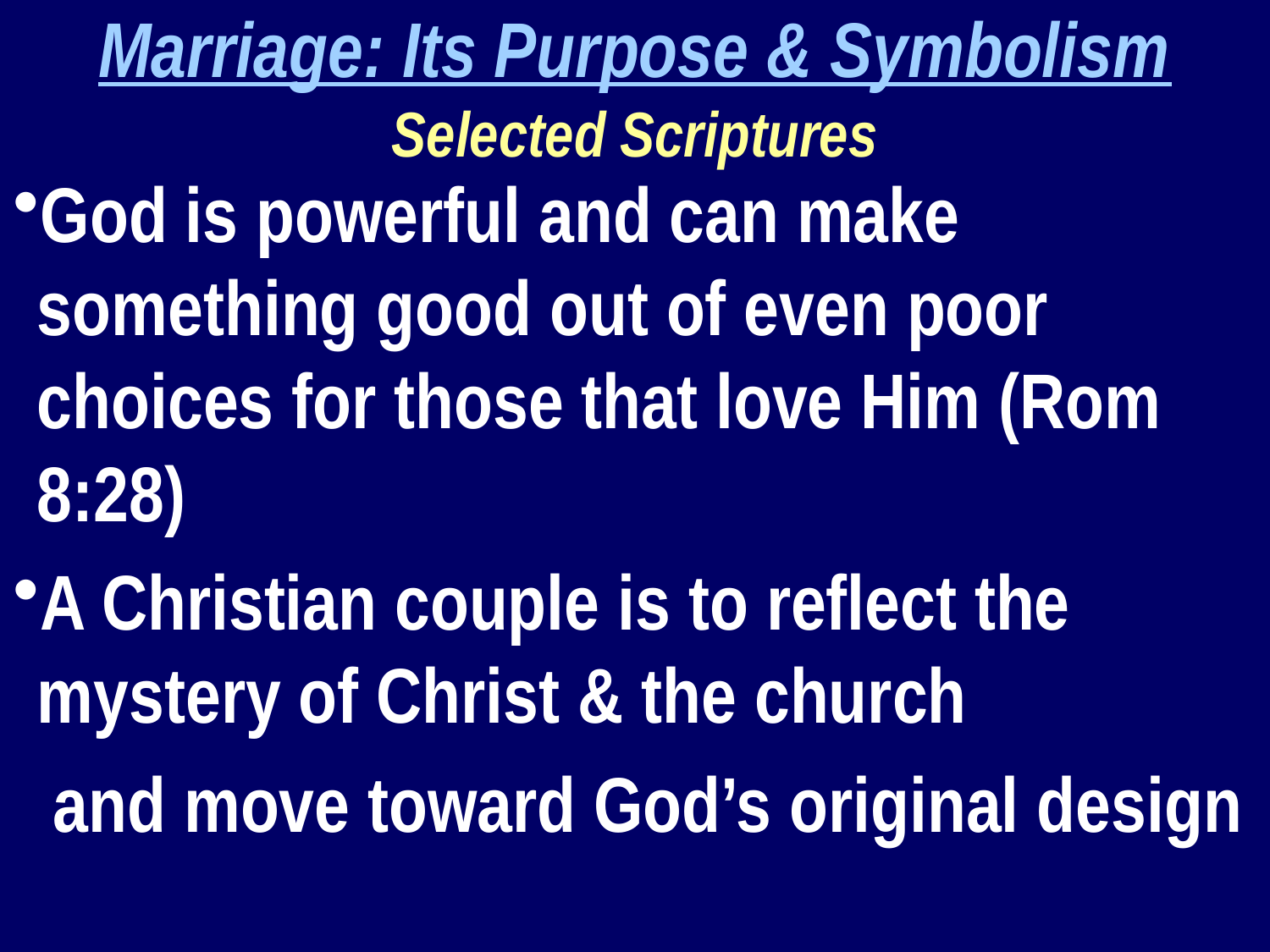

Marriage: Its Purpose & Symbolism
Selected Scriptures
God is powerful and can make something good out of even poor choices for those that love Him (Rom 8:28)
A Christian couple is to reflect the mystery of Christ & the church
and move toward God’s original design